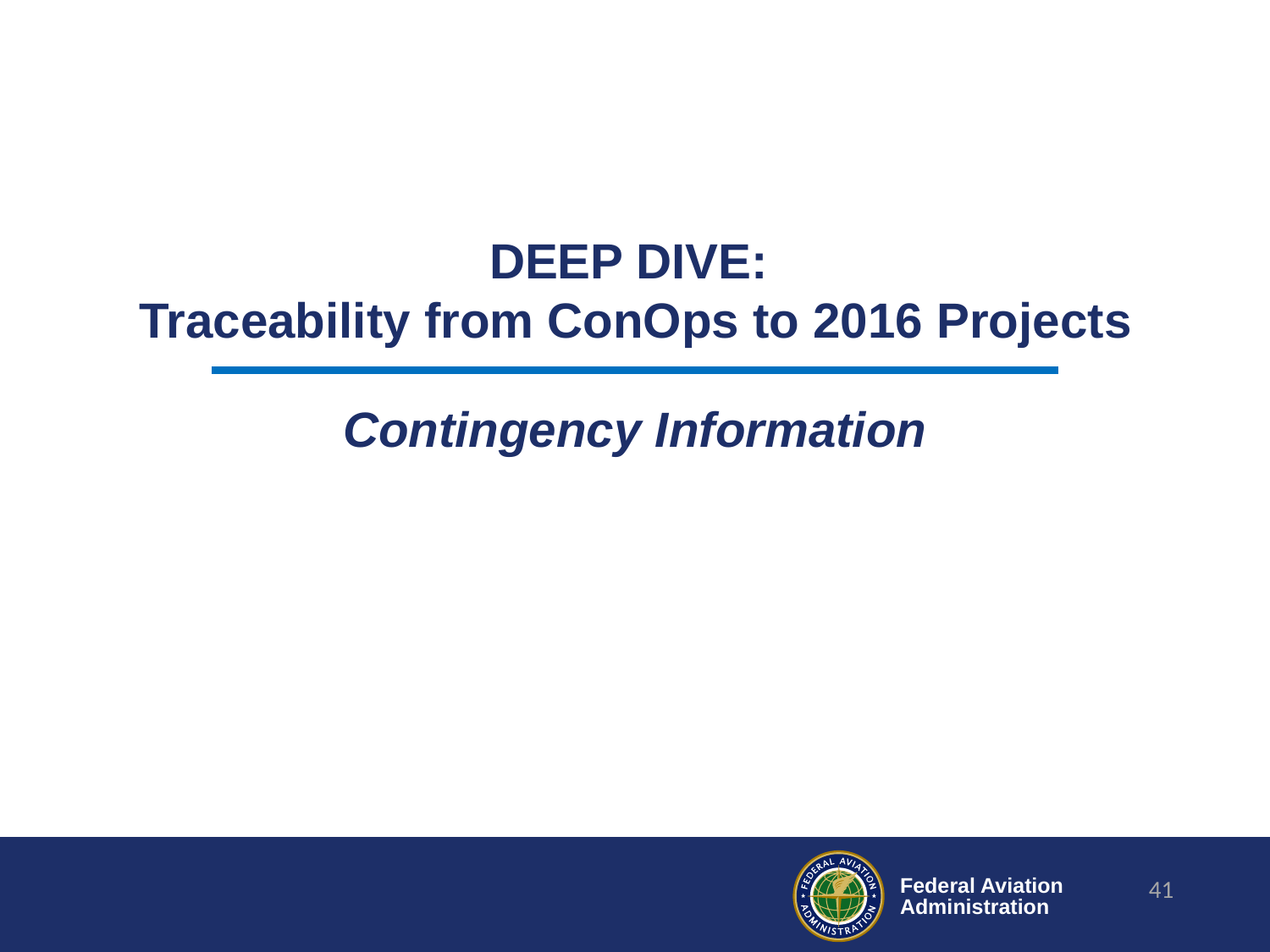

# DEEP DIVE: Traceability from ConOps to 2016 Projects
Contingency Information
41